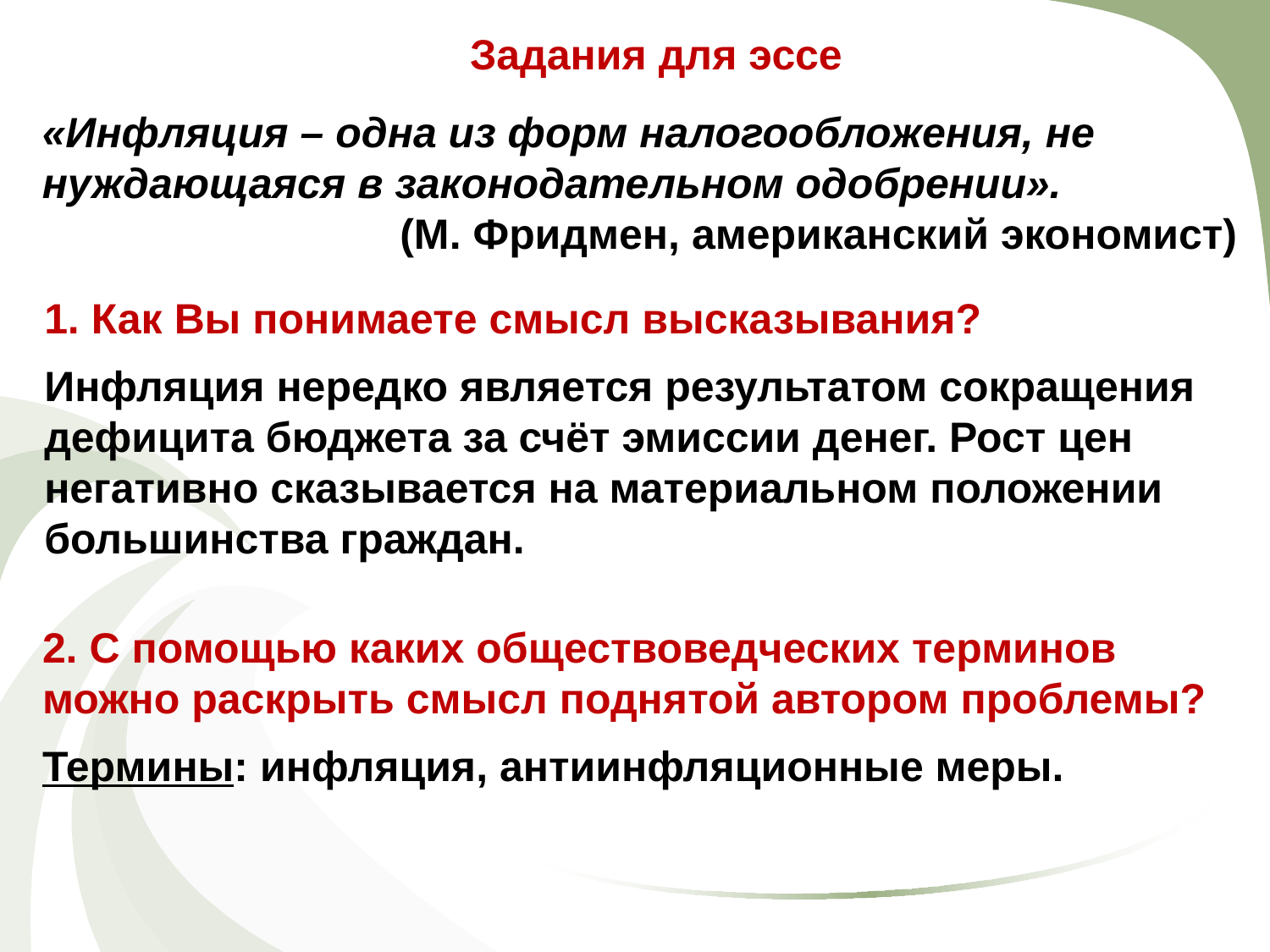

Задания для эссе
«Инфляция – одна из форм налогообложения, не нуждающаяся в законодательном одобрении».
(М. Фридмен, американский экономист)
1. Как Вы понимаете смысл высказывания?

Инфляция нередко является результатом сокращения дефицита бюджета за счёт эмиссии денег. Рост цен негативно сказывается на материальном положении большинства граждан.
2. С помощью каких обществоведческих терминов можно раскрыть смысл поднятой автором проблемы?

Термины: инфляция, антиинфляционные меры.